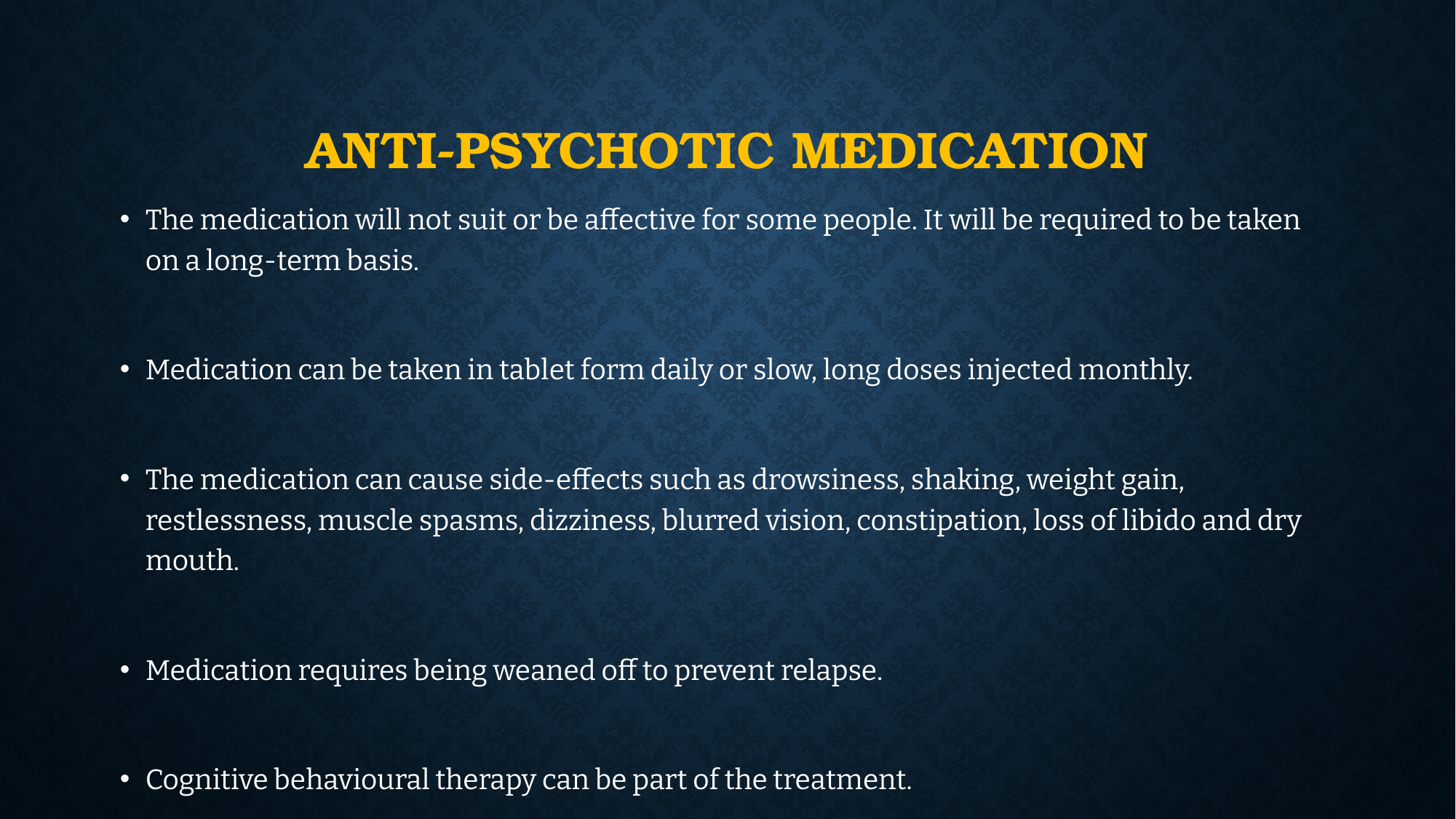

# Anti-psychotic medication
The medication will not suit or be affective for some people. It will be required to be taken on a long-term basis.

Medication can be taken in tablet form daily or slow, long doses injected monthly.

The medication can cause side-effects such as drowsiness, shaking, weight gain, restlessness, muscle spasms, dizziness, blurred vision, constipation, loss of libido and dry mouth.

Medication requires being weaned off to prevent relapse.

Cognitive behavioural therapy can be part of the treatment.